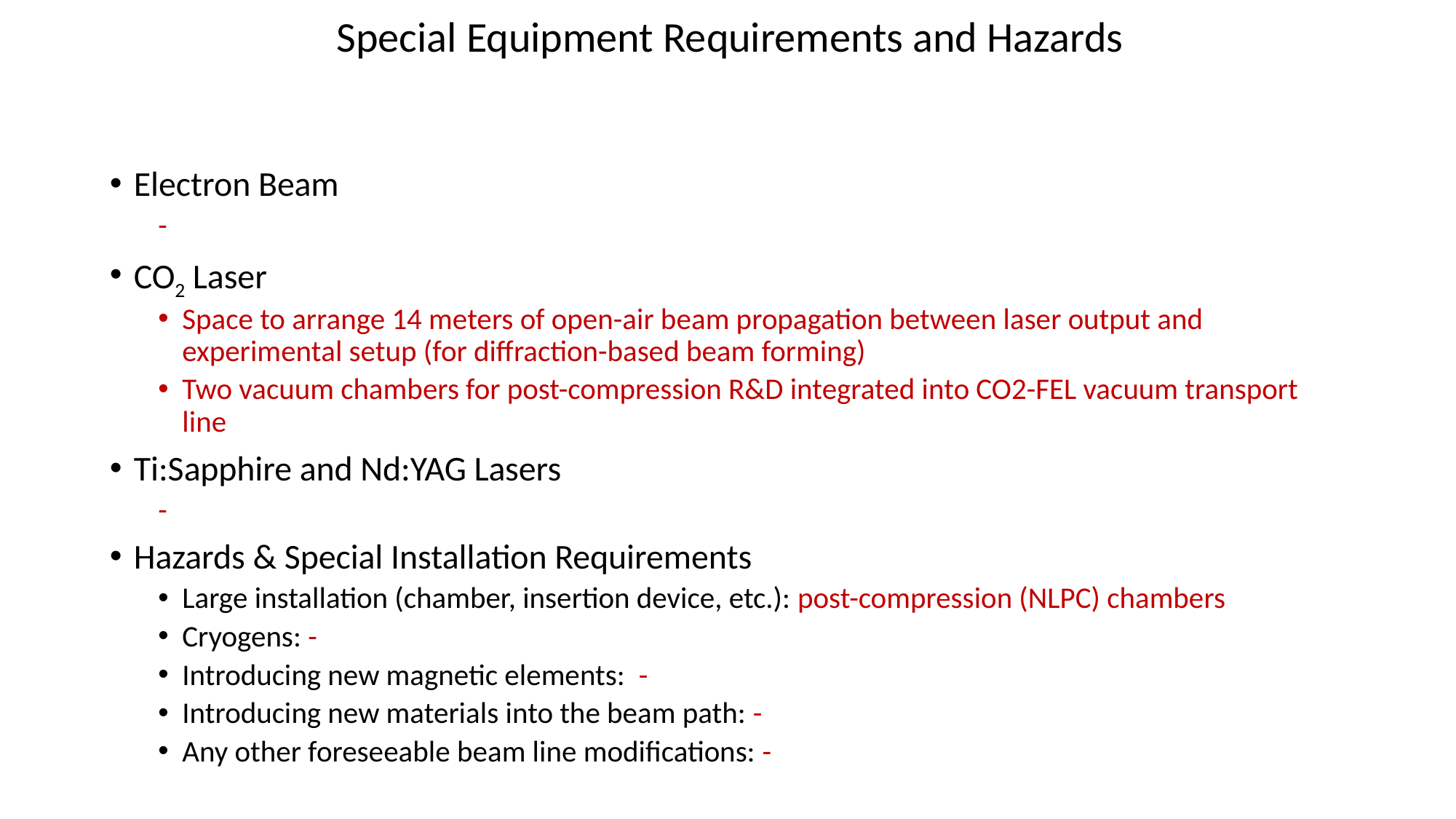

# Special Equipment Requirements and Hazards
Electron Beam
-
CO2 Laser
Space to arrange 14 meters of open-air beam propagation between laser output and experimental setup (for diffraction-based beam forming)
Two vacuum chambers for post-compression R&D integrated into CO2-FEL vacuum transport line
Ti:Sapphire and Nd:YAG Lasers
-
Hazards & Special Installation Requirements
Large installation (chamber, insertion device, etc.): post-compression (NLPC) chambers
Cryogens: -
Introducing new magnetic elements:  -
Introducing new materials into the beam path: -
Any other foreseeable beam line modifications: -